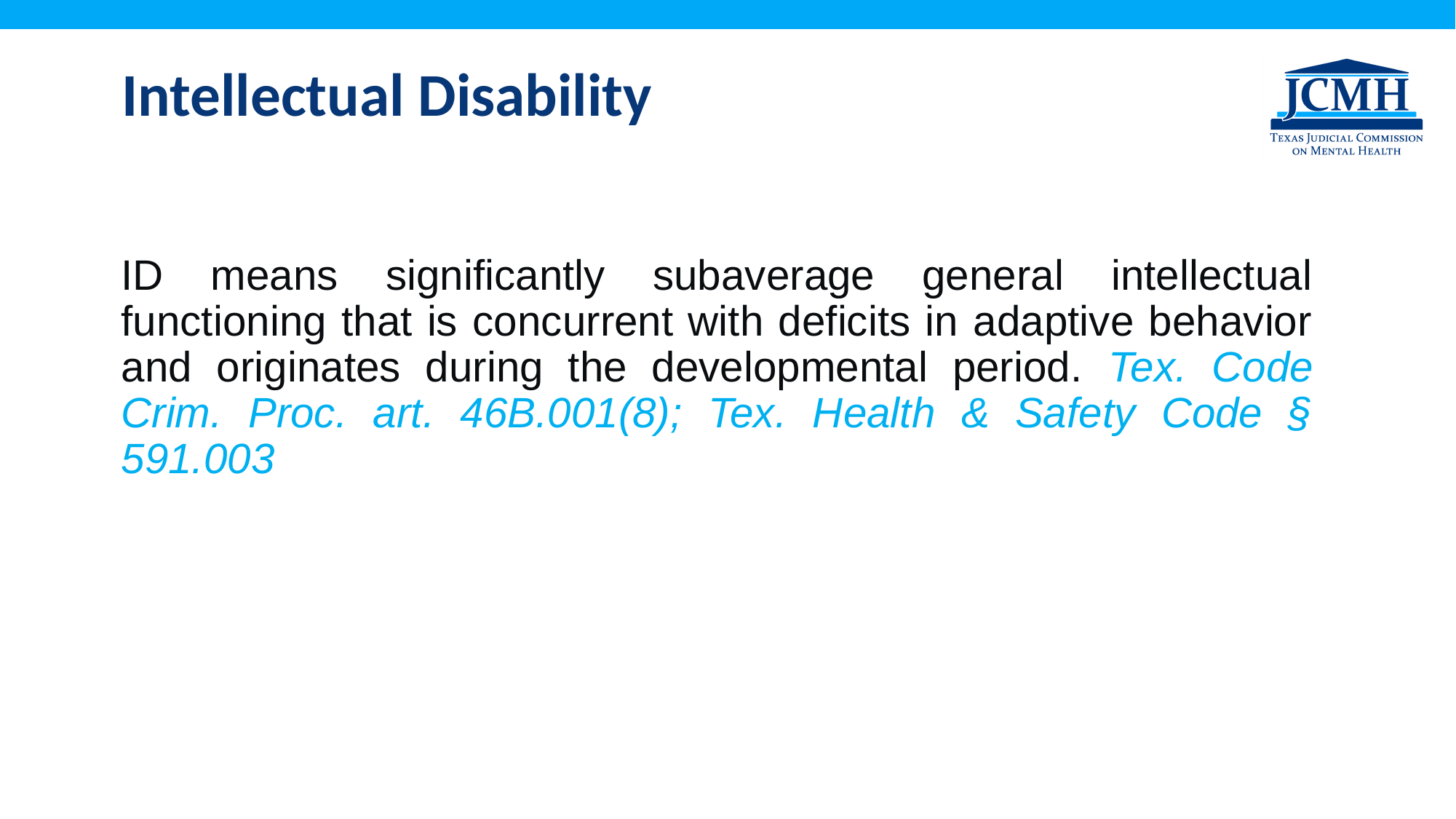

ID means significantly subaverage general intellectual functioning that is concurrent with deficits in adaptive behavior and originates during the developmental period. Tex. Code Crim. Proc. art. 46B.001(8); Tex. Health & Safety Code § 591.003
# Intellectual Disability